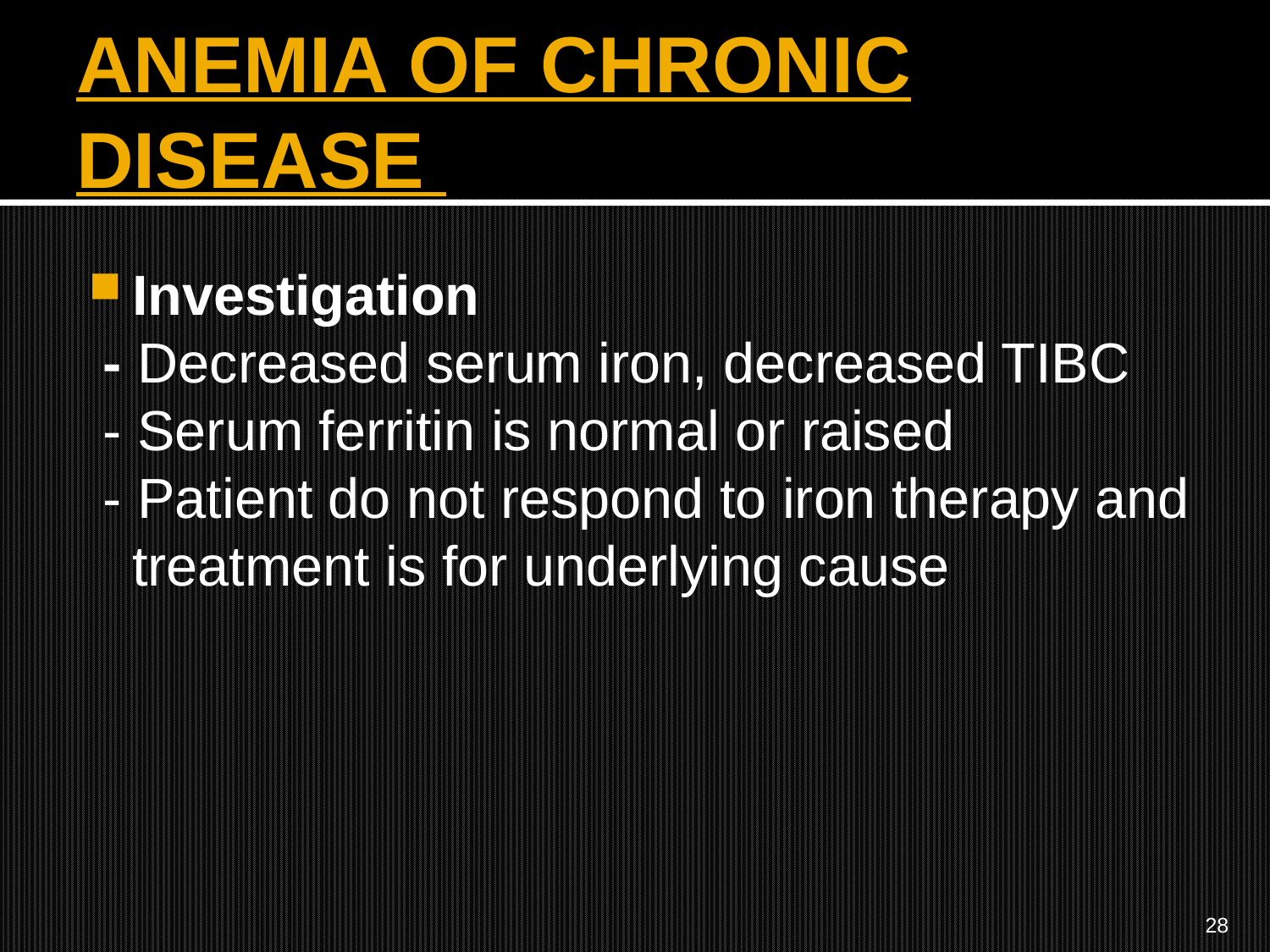

# ANEMIA OF CHRONIC DISEASE
Investigation
 - Decreased serum iron, decreased TIBC
 - Serum ferritin is normal or raised
 - Patient do not respond to iron therapy and treatment is for underlying cause

28